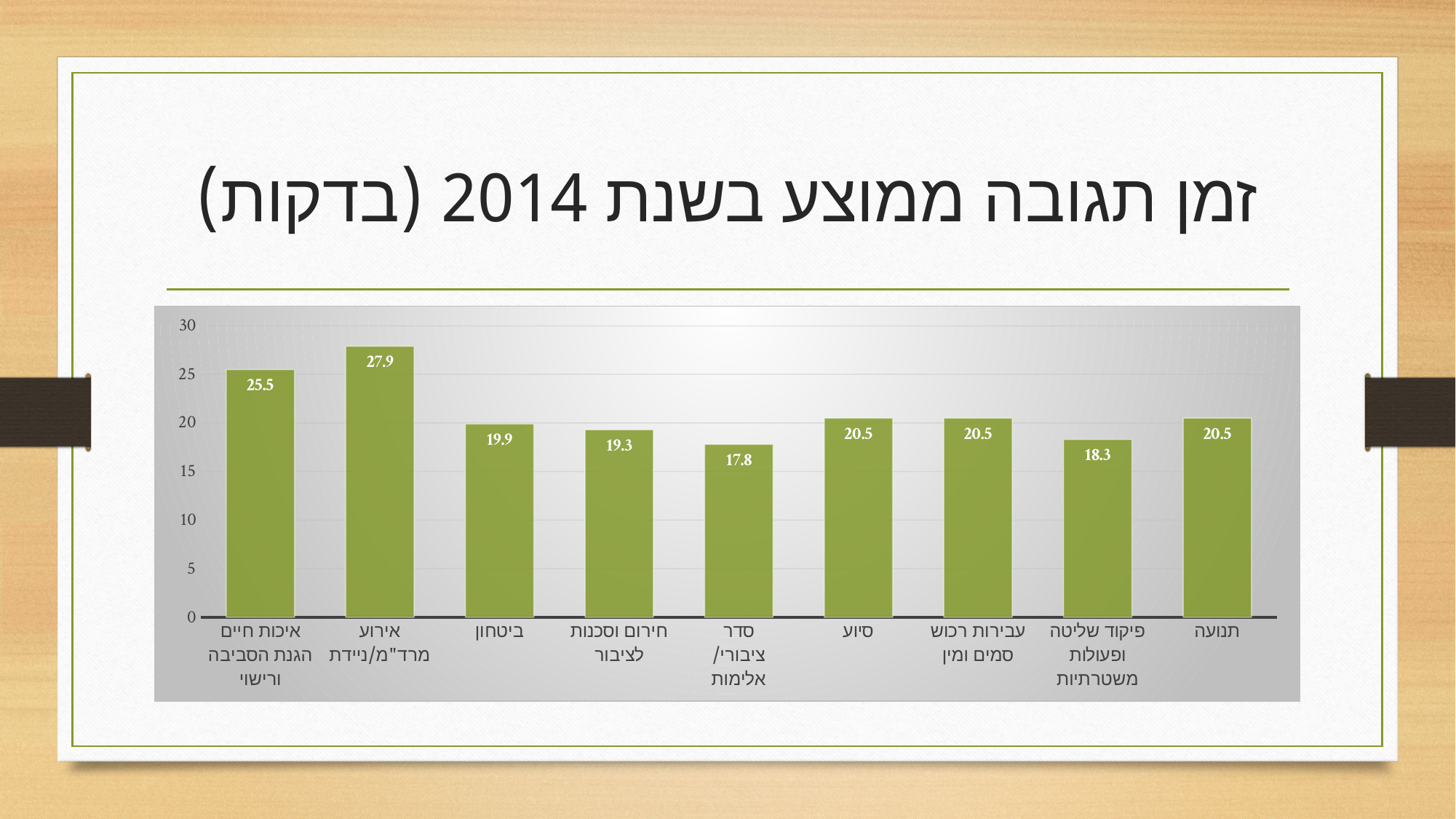

# זמן תגובה ממוצע בשנת 2014 (בדקות)

### Chart

| Category | סידרה 1 |
|---|---|
| איכות חיים הגנת הסביבה ורישוי | 25.5 |
| אירוע מרד"מ/ניידת | 27.9 |
| ביטחון | 19.9 |
| חירום וסכנות לציבור | 19.3 |
| סדר ציבורי/אלימות | 17.8 |
| סיוע | 20.5 |
| עבירות רכוש סמים ומין | 20.5 |
| פיקוד שליטה ופעולות משטרתיות | 18.3 |
| תנועה | 20.5 |